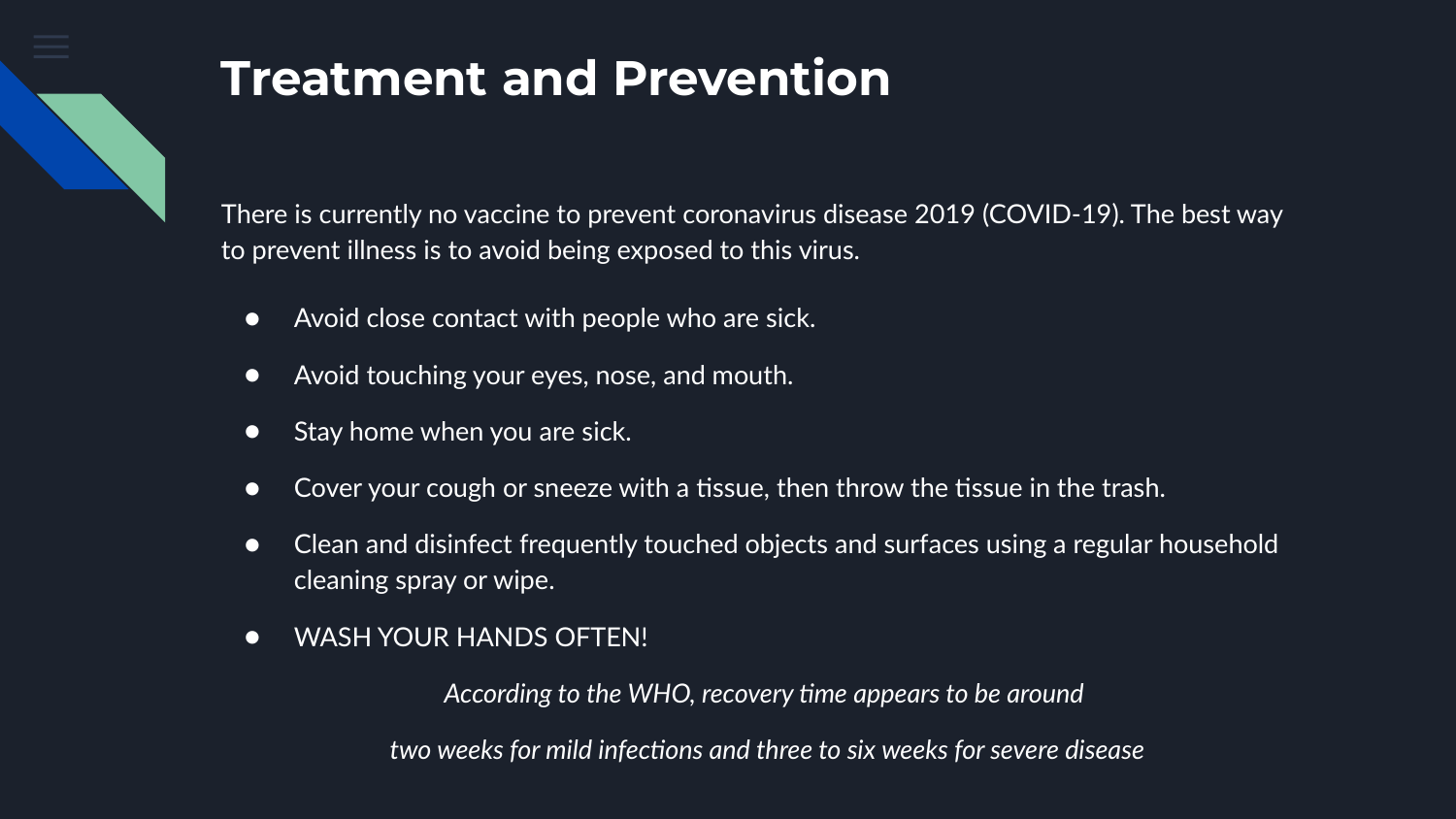

# Treatment and Prevention
There is currently no vaccine to prevent coronavirus disease 2019 (COVID-19). The best way to prevent illness is to avoid being exposed to this virus.
Avoid close contact with people who are sick.
Avoid touching your eyes, nose, and mouth.
Stay home when you are sick.
Cover your cough or sneeze with a tissue, then throw the tissue in the trash.
Clean and disinfect frequently touched objects and surfaces using a regular household cleaning spray or wipe.
WASH YOUR HANDS OFTEN!
According to the WHO, recovery time appears to be around
two weeks for mild infections and three to six weeks for severe disease